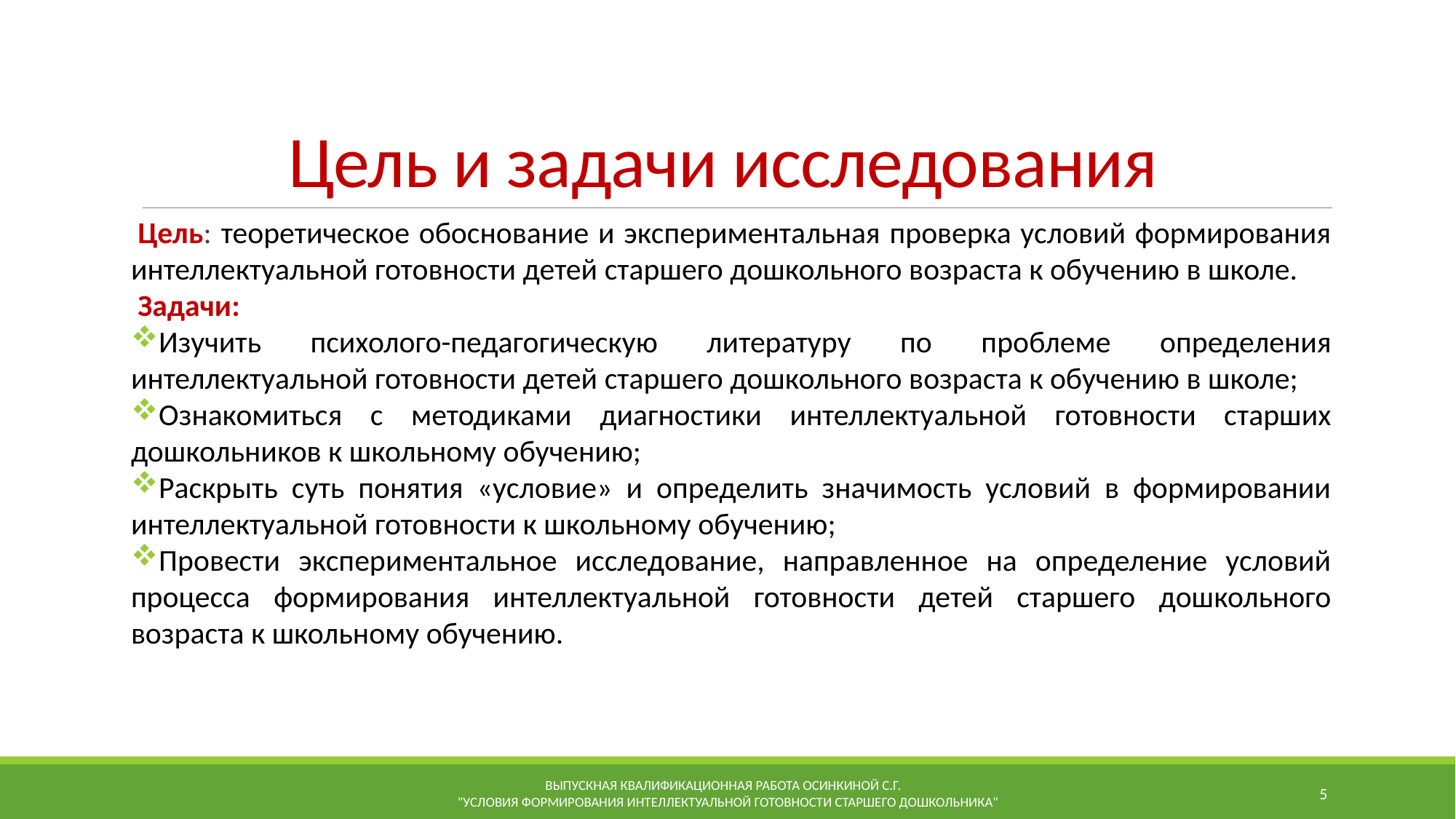

# Цель и задачи исследования
Цель: теоретическое обоснование и экспериментальная проверка условий формирования интеллектуальной готовности детей старшего дошкольного возраста к обучению в школе.
Задачи:
Изучить психолого-педагогическую литературу по проблеме определения интеллектуальной готовности детей старшего дошкольного возраста к обучению в школе;
Ознакомиться с методиками диагностики интеллектуальной готовности старших дошкольников к школьному обучению;
Раскрыть суть понятия «условие» и определить значимость условий в формировании интеллектуальной готовности к школьному обучению;
Провести экспериментальное исследование, направленное на определение условий процесса формирования интеллектуальной готовности детей старшего дошкольного возраста к школьному обучению.

Выпускная квалификационная работа Осинкиной С.Г.
"Условия формирования интеллектуальной готовности старшего дошкольника"
5